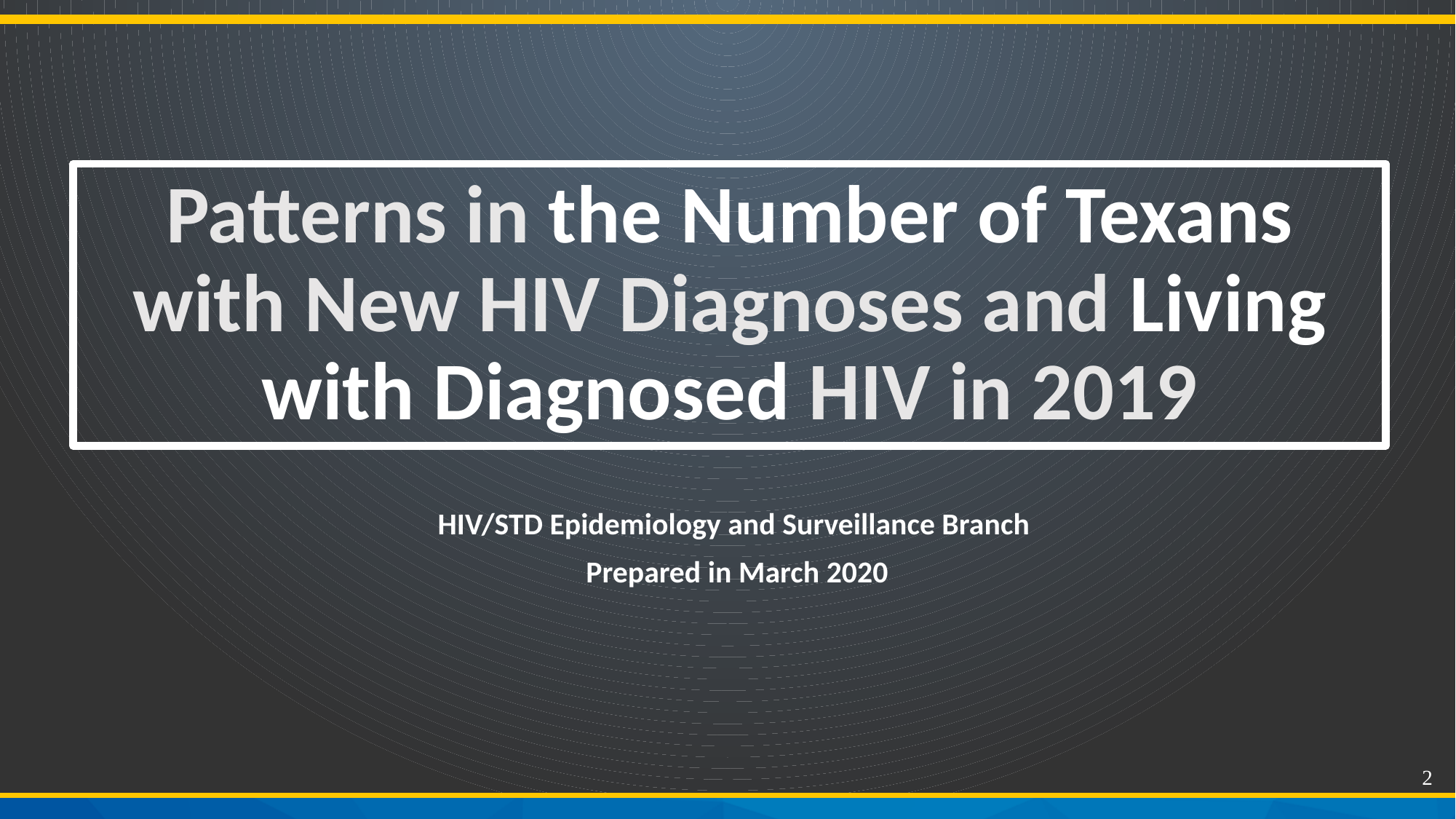

# Patterns in the Number of Texans with New HIV Diagnoses and Living with Diagnosed HIV in 2019

HIV/STD Epidemiology and Surveillance Branch
Prepared in March 2020

2